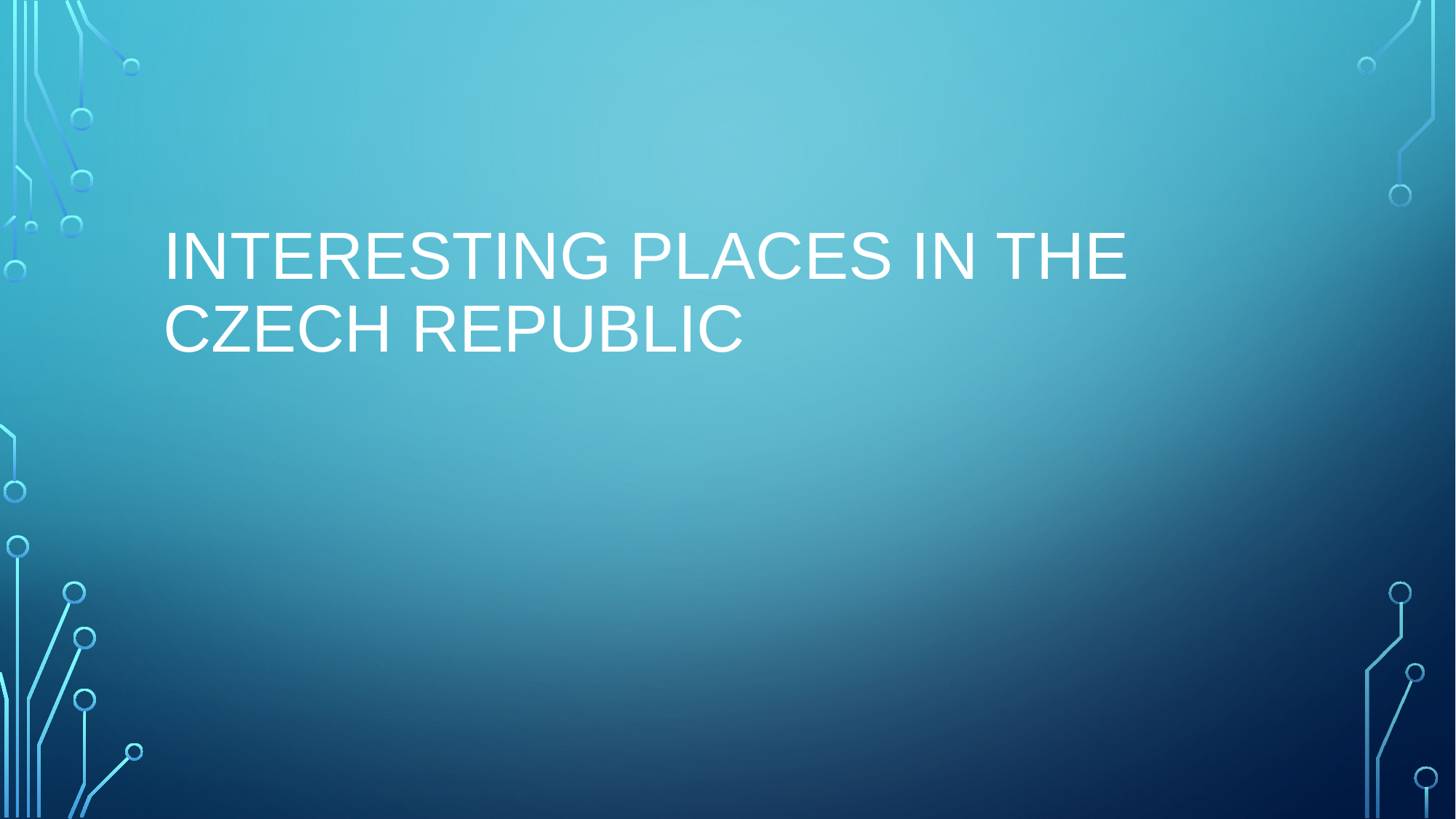

# Interesting places in the Czech Republic